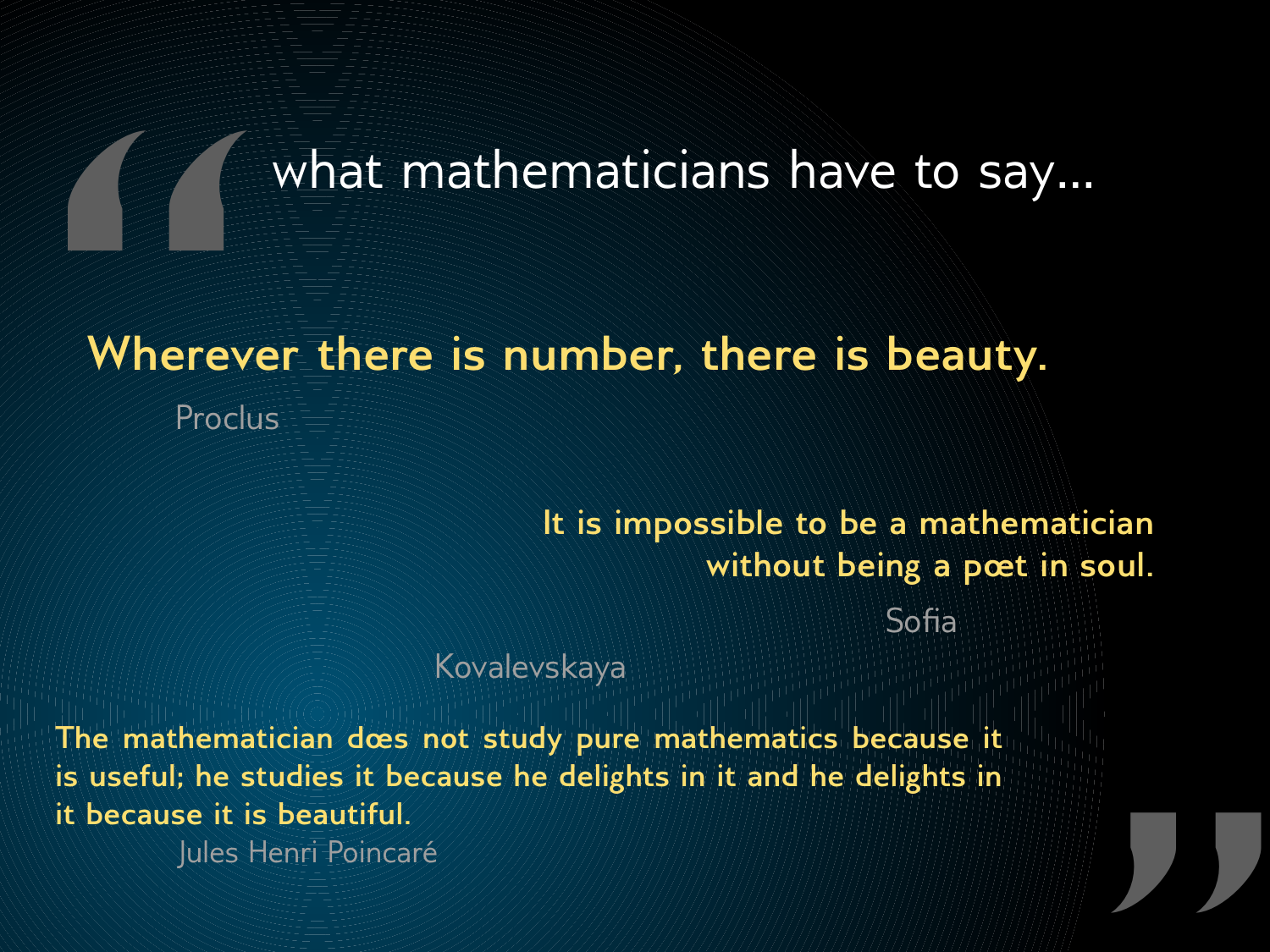

“

what mathematicians have to say…
Wherever there is number, there is beauty.
      Proclus
It is impossible to be a mathematician without being a poet in soul.
                            Sofia Kovalevskaya
”
The mathematician does not study pure mathematics because it is useful; he studies it because he delights in it and he delights in it because it is beautiful.
            Jules Henri Poincaré